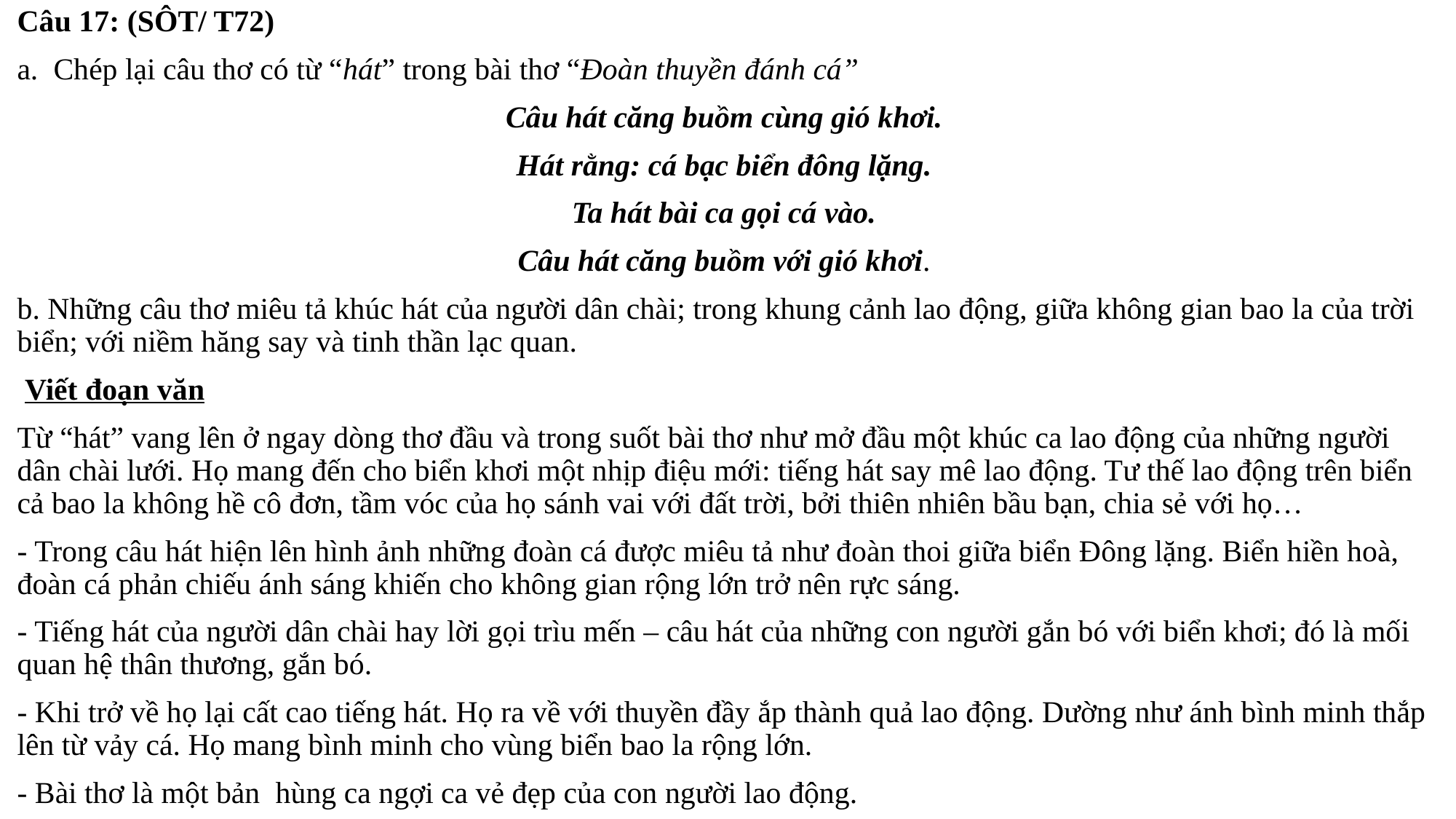

Câu 17: (SÔT/ T72)
a.  Chép lại câu thơ có từ “hát” trong bài thơ “Đoàn thuyền đánh cá”
Câu hát căng buồm cùng gió khơi.
Hát rằng: cá bạc biển đông lặng.
Ta hát bài ca gọi cá vào.
Câu hát căng buồm với gió khơi.
b. Những câu thơ miêu tả khúc hát của người dân chài; trong khung cảnh lao động, giữa không gian bao la của trời biển; với niềm hăng say và tinh thần lạc quan.
 Viết đoạn văn
Từ “hát” vang lên ở ngay dòng thơ đầu và trong suốt bài thơ như mở đầu một khúc ca lao động của những người dân chài lưới. Họ mang đến cho biển khơi một nhịp điệu mới: tiếng hát say mê lao động. Tư thế lao động trên biển cả bao la không hề cô đơn, tầm vóc của họ sánh vai với đất trời, bởi thiên nhiên bầu bạn, chia sẻ với họ…
- Trong câu hát hiện lên hình ảnh những đoàn cá được miêu tả như đoàn thoi giữa biển Đông lặng. Biển hiền hoà, đoàn cá phản chiếu ánh sáng khiến cho không gian rộng lớn trở nên rực sáng.
- Tiếng hát của người dân chài hay lời gọi trìu mến – câu hát của những con người gắn bó với biển khơi; đó là mối quan hệ thân thương, gắn bó.
- Khi trở về họ lại cất cao tiếng hát. Họ ra về với thuyền đầy ắp thành quả lao động. Dường như ánh bình minh thắp lên từ vảy cá. Họ mang bình minh cho vùng biển bao la rộng lớn.
- Bài thơ là một bản  hùng ca ngợi ca vẻ đẹp của con người lao động.